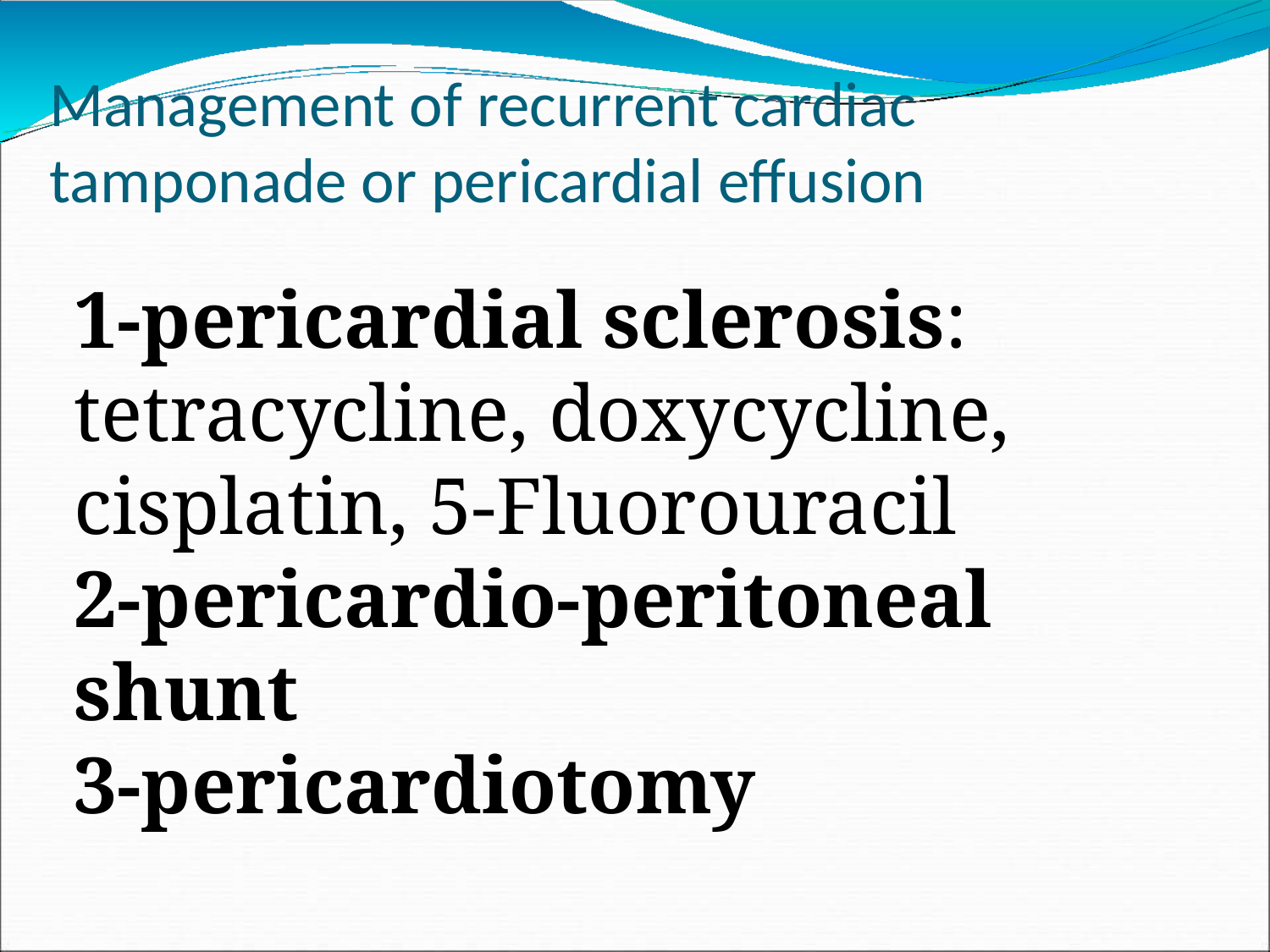

# Management of recurrent cardiac tamponade or pericardial effusion
1-pericardial sclerosis: tetracycline, doxycycline, cisplatin, 5-Fluorouracil
2-pericardio-peritoneal shunt
3-pericardiotomy